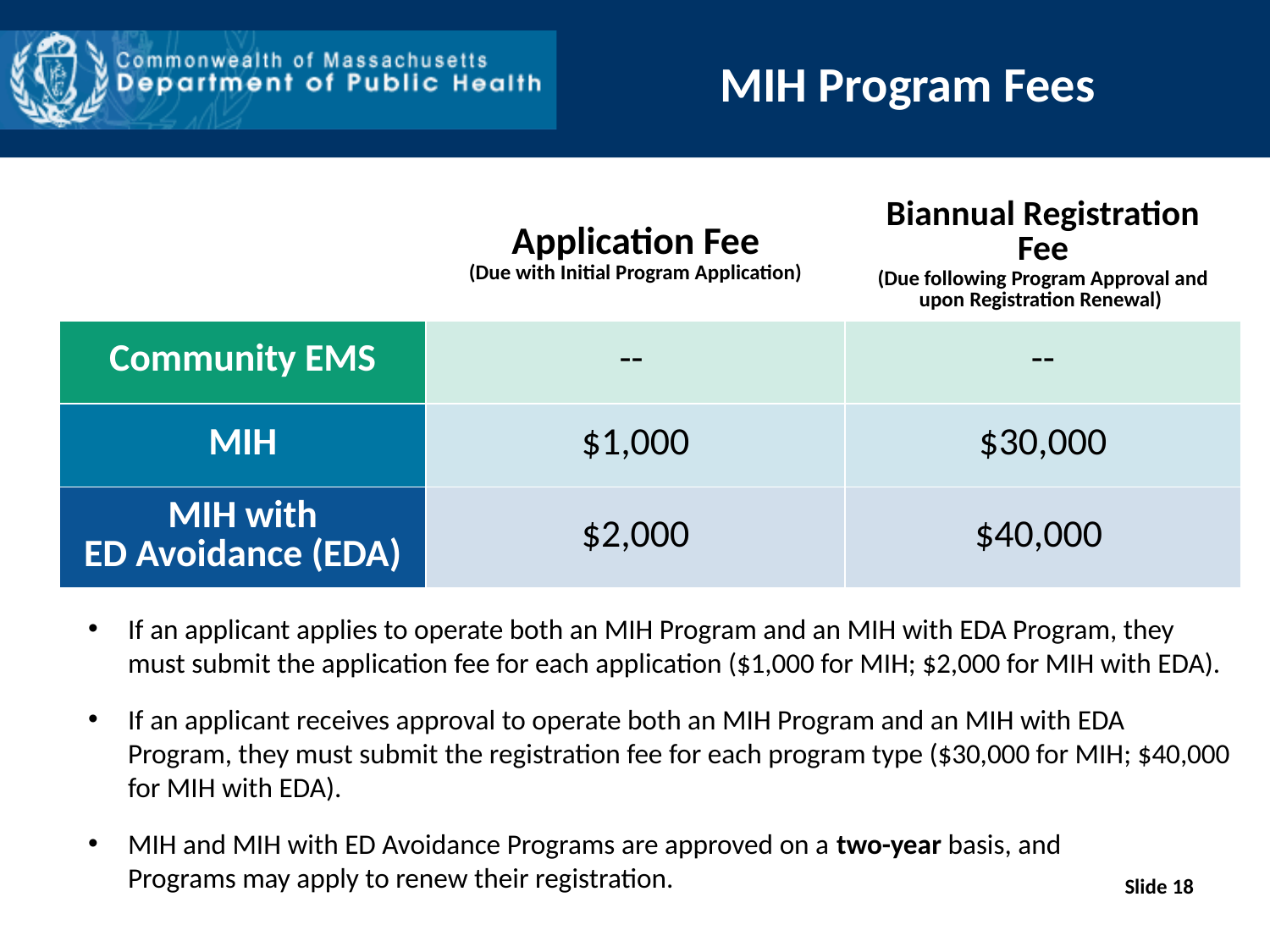

# MIH Program Fees
|  | Application Fee (Due with Initial Program Application) | Biannual Registration Fee (Due following Program Approval and upon Registration Renewal) |
| --- | --- | --- |
| Community EMS | -- | -- |
| MIH | $1,000 | $30,000 |
| MIH with ED Avoidance (EDA) | $2,000 | $40,000 |
If an applicant applies to operate both an MIH Program and an MIH with EDA Program, they must submit the application fee for each application ($1,000 for MIH; $2,000 for MIH with EDA).
If an applicant receives approval to operate both an MIH Program and an MIH with EDA Program, they must submit the registration fee for each program type ($30,000 for MIH; $40,000 for MIH with EDA).
MIH and MIH with ED Avoidance Programs are approved on a two-year basis, and
Programs may apply to renew their registration.
Slide 18